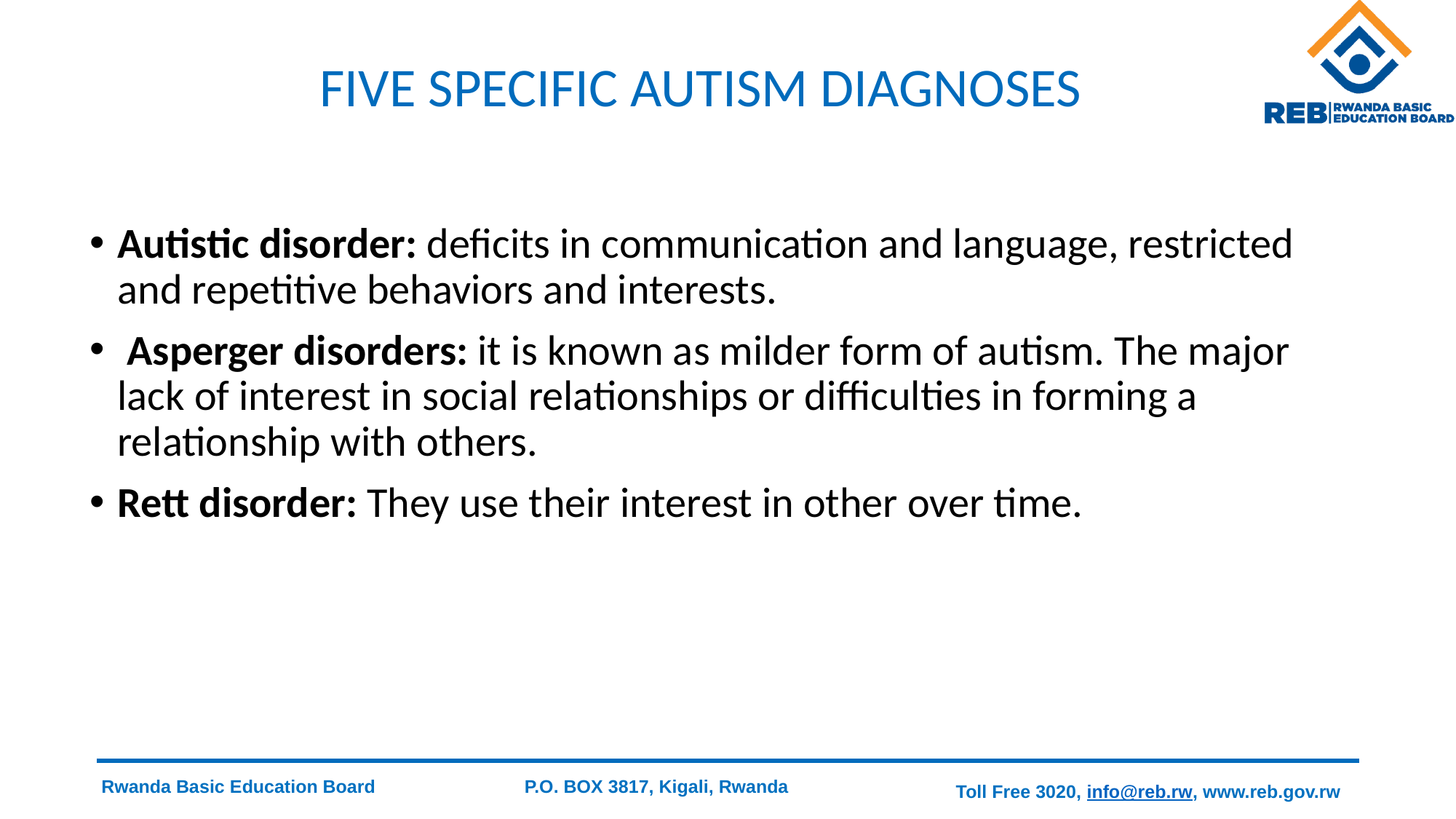

# FIVE SPECIFIC AUTISM DIAGNOSES
Autistic disorder: deficits in communication and language, restricted and repetitive behaviors and interests.
 Asperger disorders: it is known as milder form of autism. The major  lack of interest in social relationships or difficulties in forming a relationship with others.
Rett disorder: They use their interest in other over time.